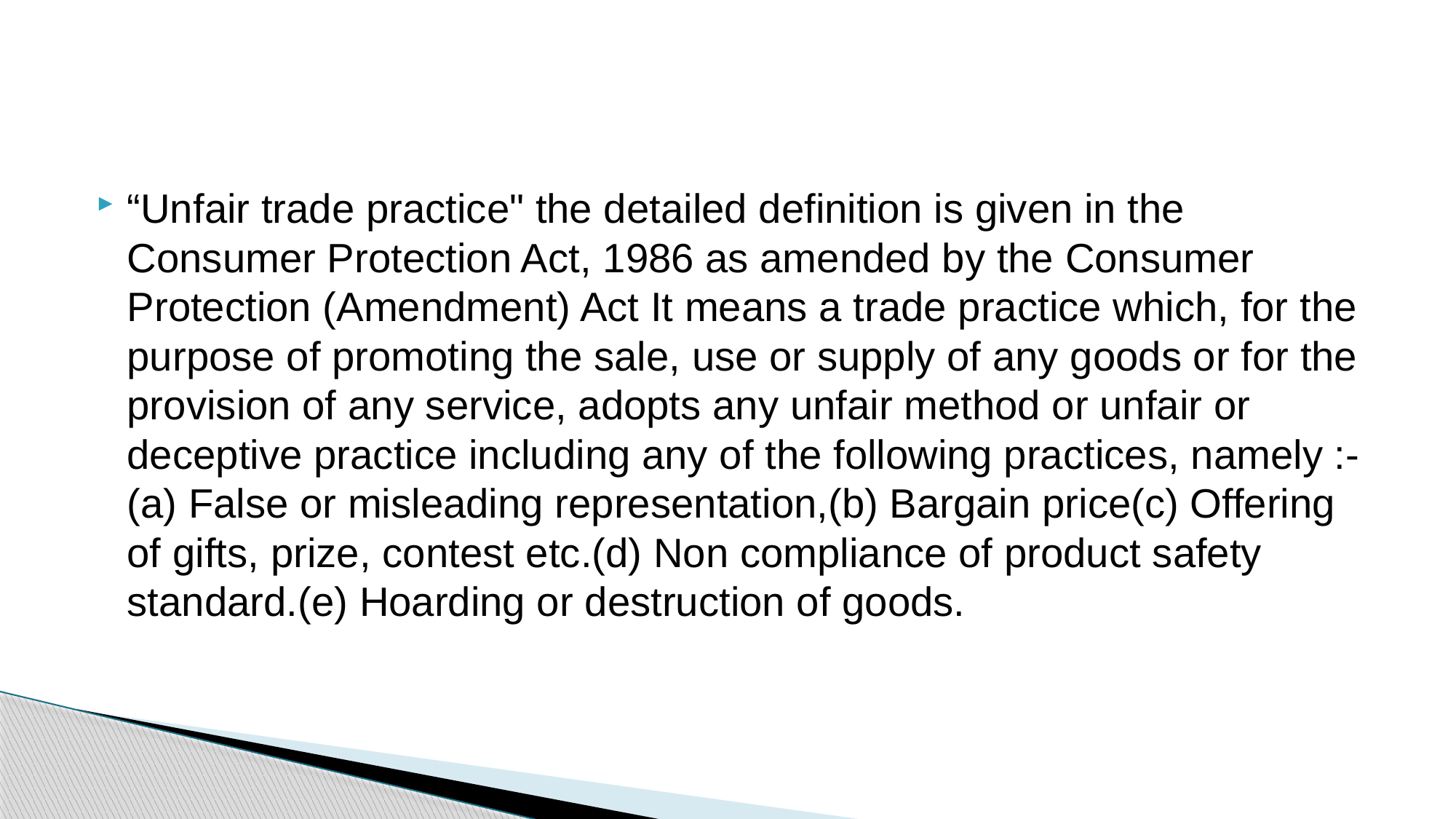

#
“Unfair trade practice" the detailed definition is given in the Consumer Protection Act, 1986 as amended by the Consumer Protection (Amendment) Act It means a trade practice which, for the purpose of promoting the sale, use or supply of any goods or for the provision of any service, adopts any unfair method or unfair or deceptive practice including any of the following practices, namely :-(a) False or misleading representation,(b) Bargain price(c) Offering of gifts, prize, contest etc.(d) Non compliance of product safety standard.(e) Hoarding or destruction of goods.